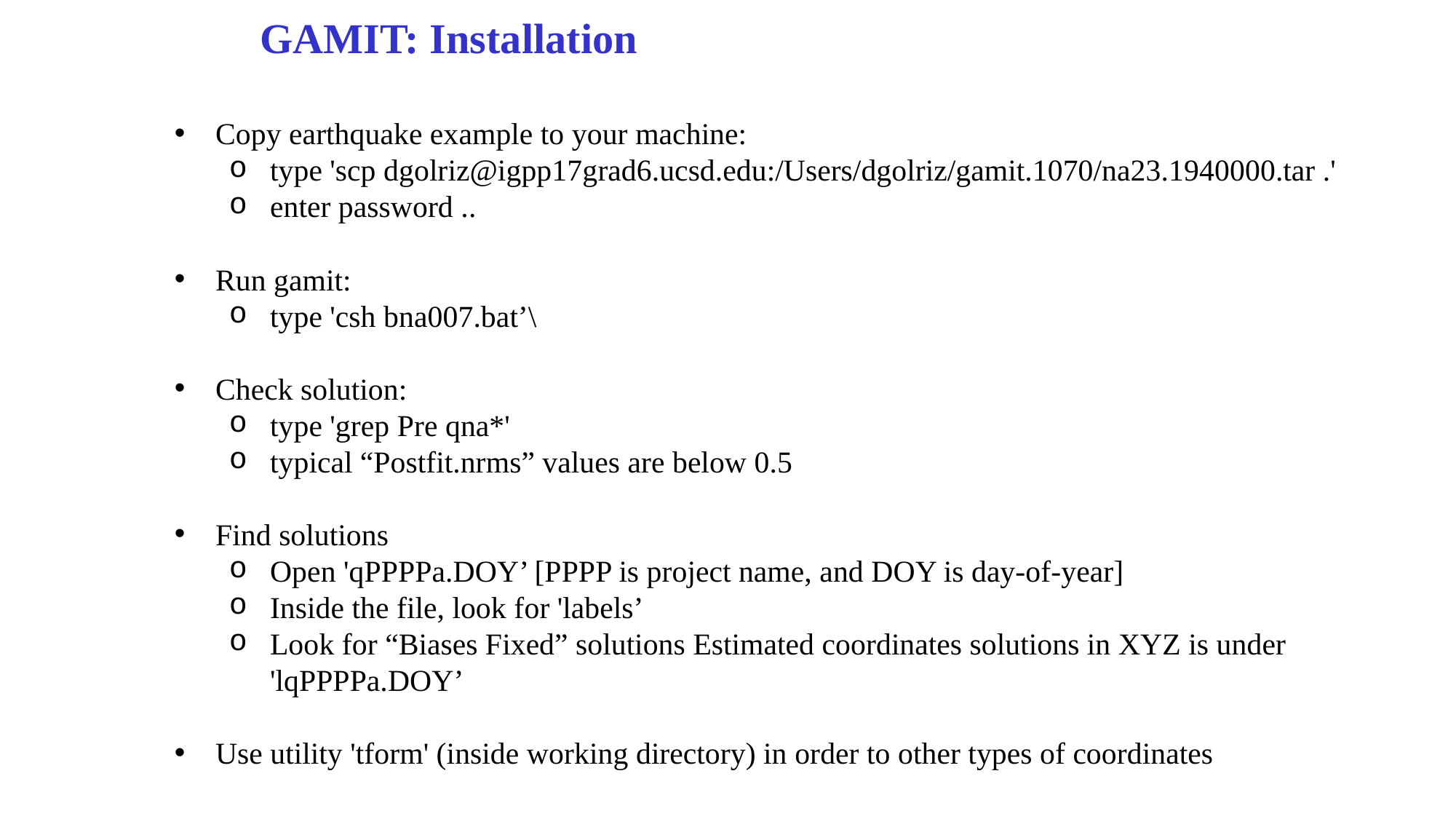

GAMIT: Installation
Copy earthquake example to your machine:
type 'scp dgolriz@igpp17grad6.ucsd.edu:/Users/dgolriz/gamit.1070/na23.1940000.tar .'
enter password ..

Run gamit:
type 'csh bna007.bat’\

Check solution:
type 'grep Pre qna*'
typical “Postfit.nrms” values are below 0.5

Find solutions
Open 'qPPPPa.DOY’ [PPPP is project name, and DOY is day-of-year]
Inside the file, look for 'labels’
Look for “Biases Fixed” solutions Estimated coordinates solutions in XYZ is under 'lqPPPPa.DOY’

Use utility 'tform' (inside working directory) in order to other types of coordinates